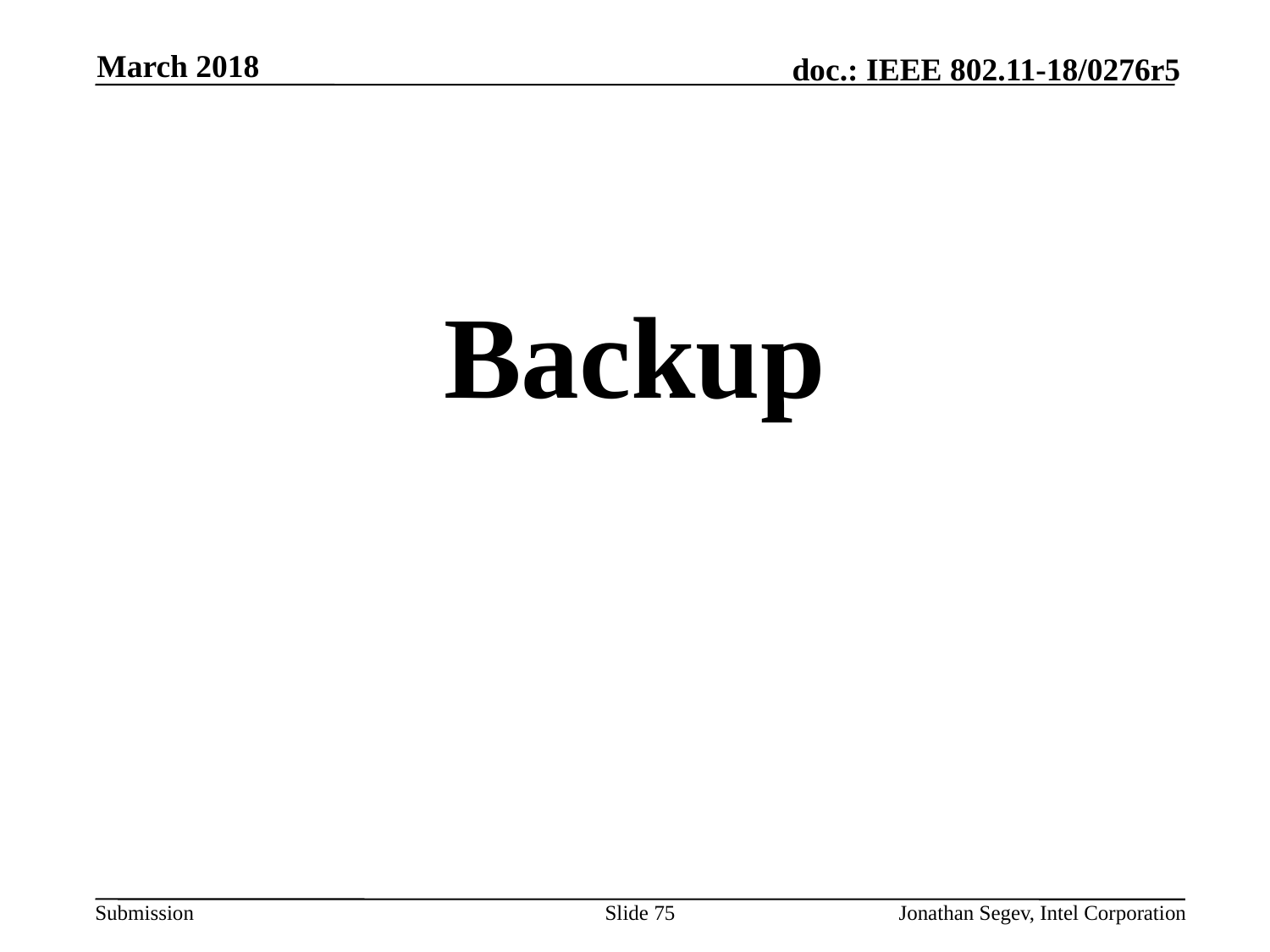

March 2018
#
Backup
Slide 75
Jonathan Segev, Intel Corporation